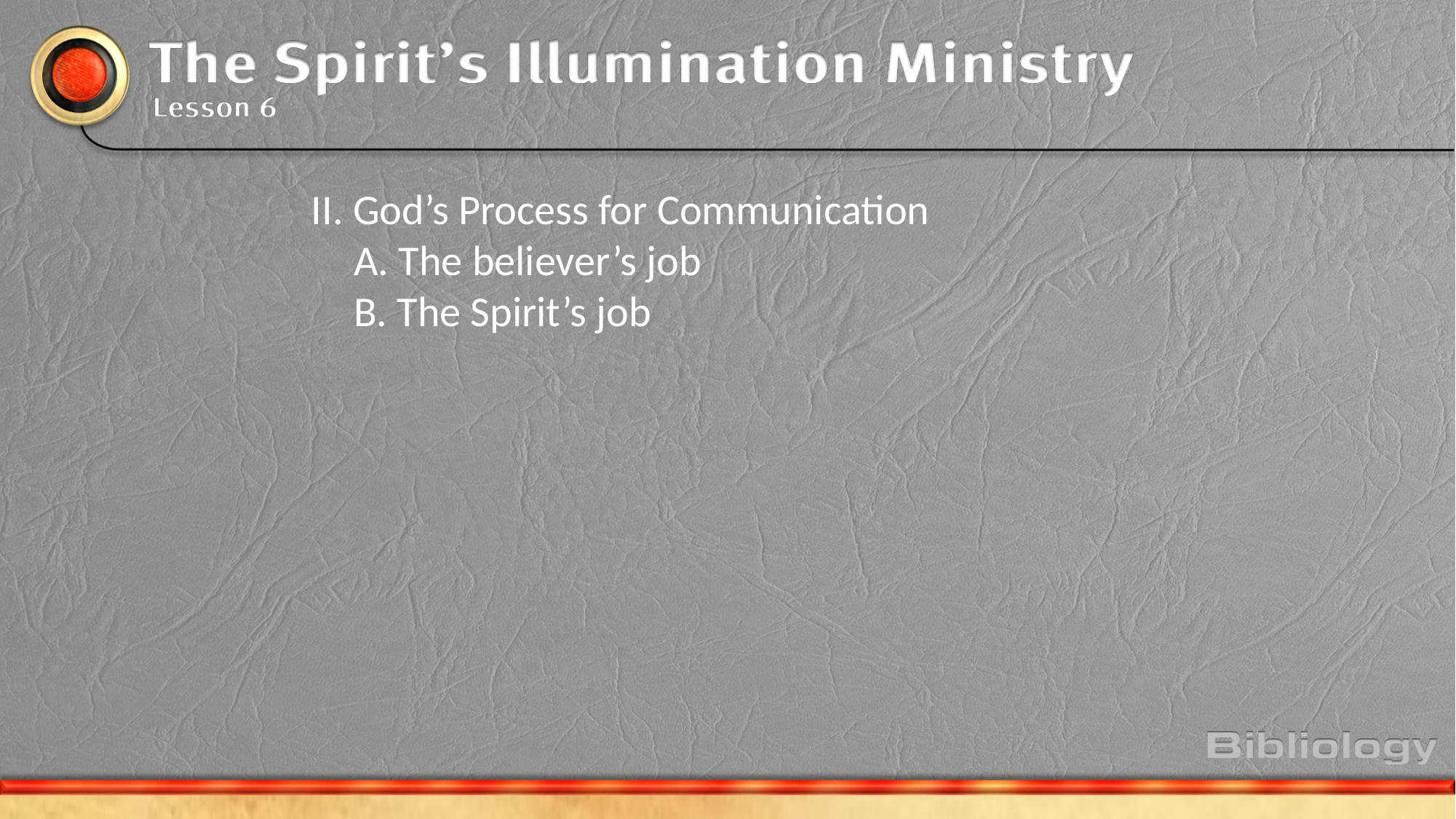

II. God’s Process for Communication
	A. The believer’s job
	B. The Spirit’s job